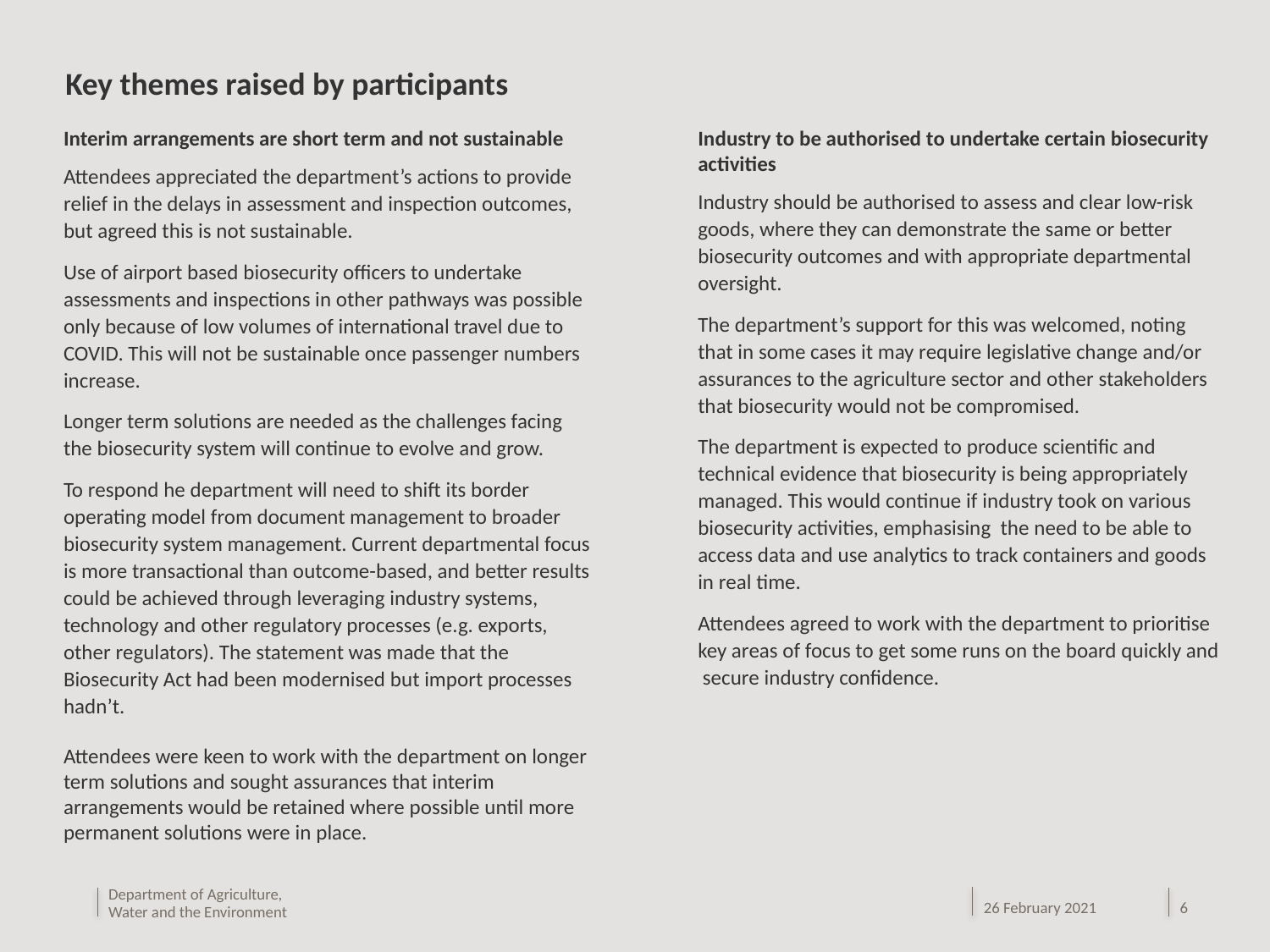

Key themes raised by participants

Interim arrangements are short term and not sustainable
Attendees appreciated the department’s actions to provide relief in the delays in assessment and inspection outcomes, but agreed this is not sustainable.
Use of airport based biosecurity officers to undertake assessments and inspections in other pathways was possible only because of low volumes of international travel due to COVID. This will not be sustainable once passenger numbers increase.
Longer term solutions are needed as the challenges facing the biosecurity system will continue to evolve and grow.
To respond he department will need to shift its border operating model from document management to broader biosecurity system management. Current departmental focus is more transactional than outcome-based, and better results could be achieved through leveraging industry systems, technology and other regulatory processes (e.g. exports, other regulators). The statement was made that the Biosecurity Act had been modernised but import processes hadn’t.
Attendees were keen to work with the department on longer term solutions and sought assurances that interim arrangements would be retained where possible until more permanent solutions were in place.
Industry to be authorised to undertake certain biosecurity activities
Industry should be authorised to assess and clear low-risk goods, where they can demonstrate the same or better biosecurity outcomes and with appropriate departmental oversight.
The department’s support for this was welcomed, noting that in some cases it may require legislative change and/or assurances to the agriculture sector and other stakeholders  that biosecurity would not be compromised.
The department is expected to produce scientific and technical evidence that biosecurity is being appropriately managed. This would continue if industry took on various biosecurity activities, emphasising  the need to be able to access data and use analytics to track containers and goods in real time.
Attendees agreed to work with the department to prioritise key areas of focus to get some runs on the board quickly and  secure industry confidence.

26 February 2021
Department of Agriculture, Water and the Environment
6